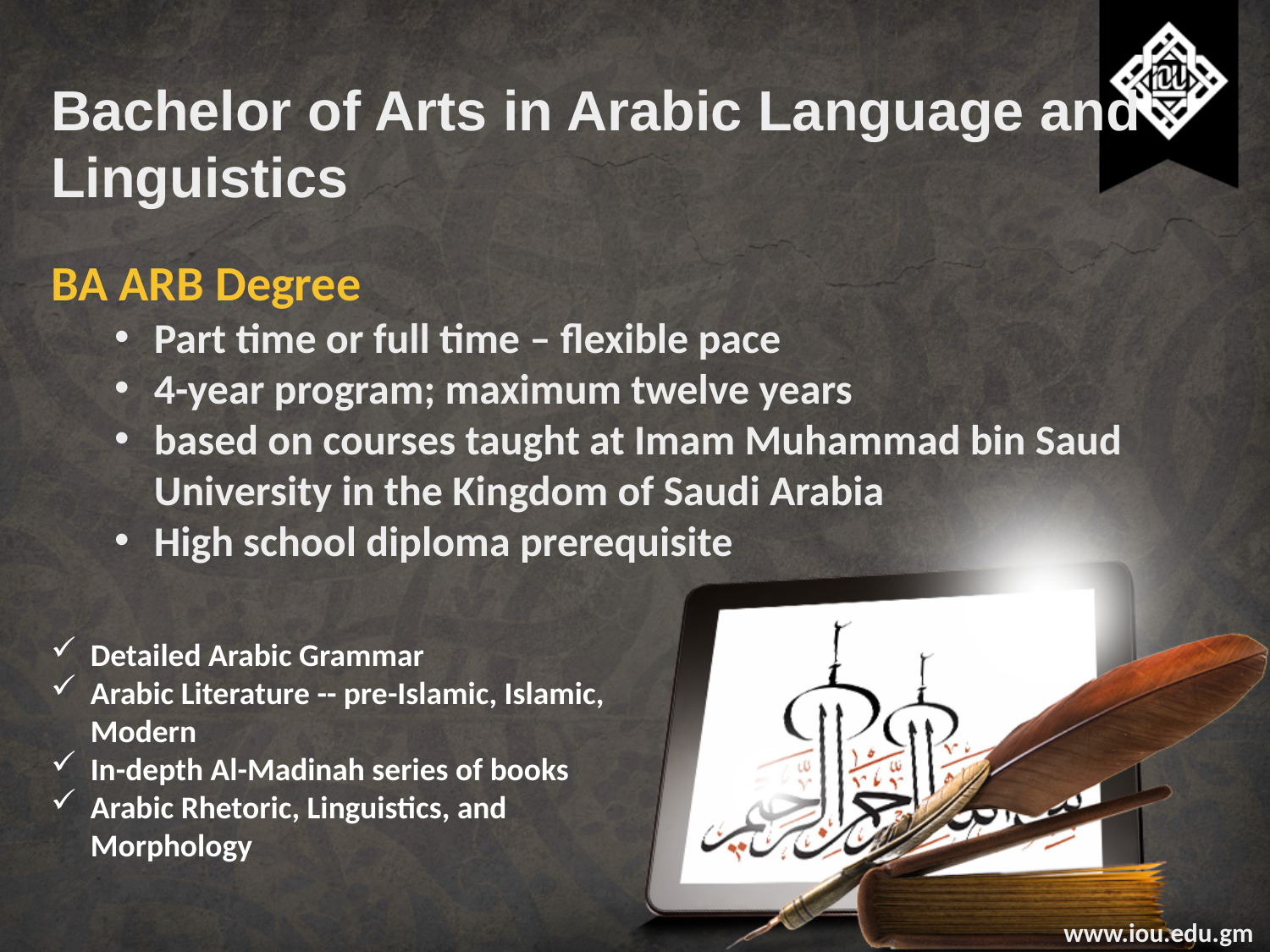

Bachelor of Arts in Arabic Language and Linguistics

BA ARB Degree
Part time or full time – flexible pace
4-year program; maximum twelve years
based on courses taught at Imam Muhammad bin Saud University in the Kingdom of Saudi Arabia
High school diploma prerequisite
Detailed Arabic Grammar
Arabic Literature -- pre-Islamic, Islamic, Modern
In-depth Al-Madinah series of books
Arabic Rhetoric, Linguistics, and Morphology

www.iou.edu.gm